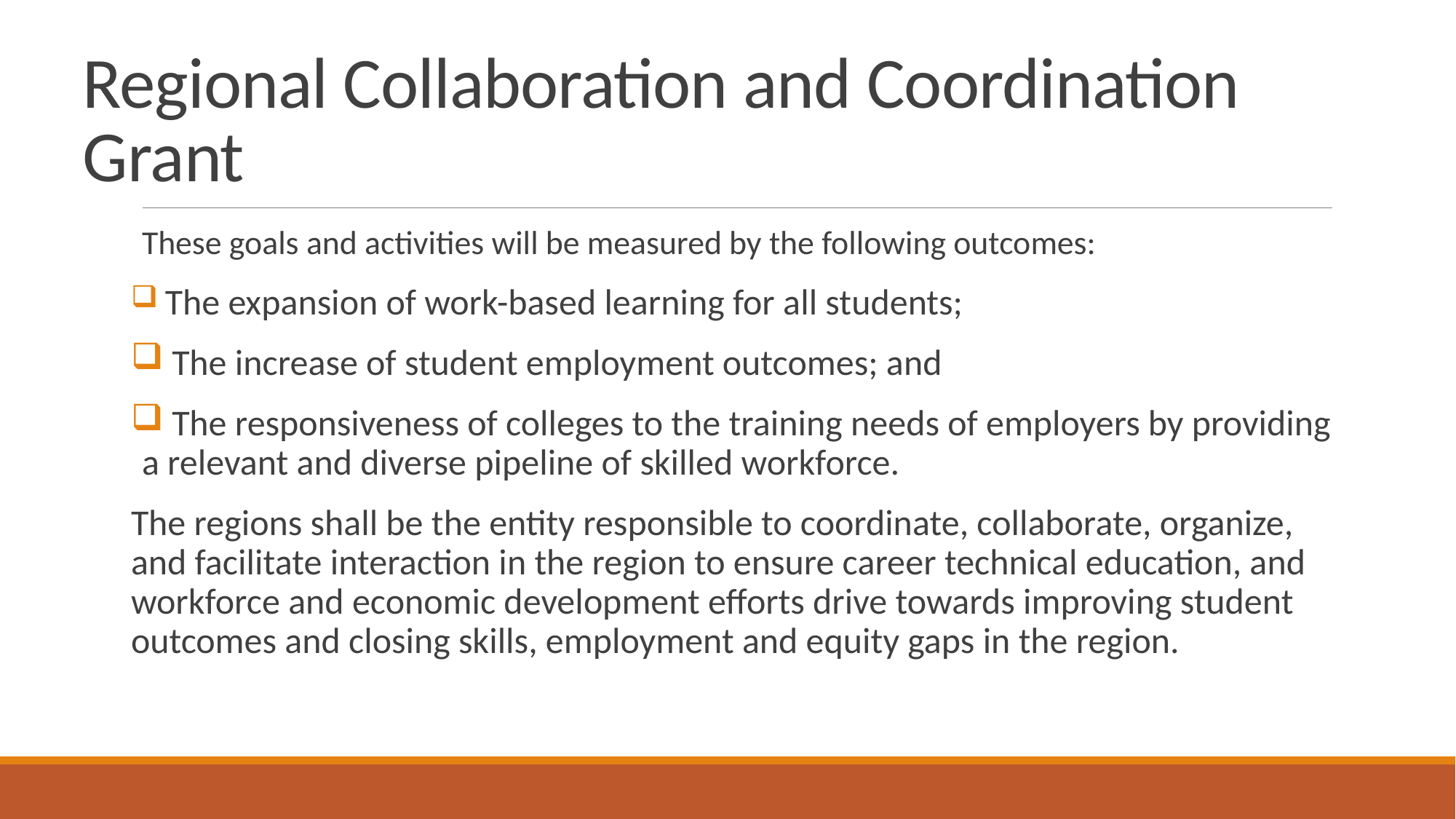

# Regional Collaboration and Coordination Grant
These goals and activities will be measured by the following outcomes:
 The expansion of work-based learning for all students;
 The increase of student employment outcomes; and
 The responsiveness of colleges to the training needs of employers by providing a relevant and diverse pipeline of skilled workforce.
The regions shall be the entity responsible to coordinate, collaborate, organize, and facilitate interaction in the region to ensure career technical education, and workforce and economic development efforts drive towards improving student outcomes and closing skills, employment and equity gaps in the region.